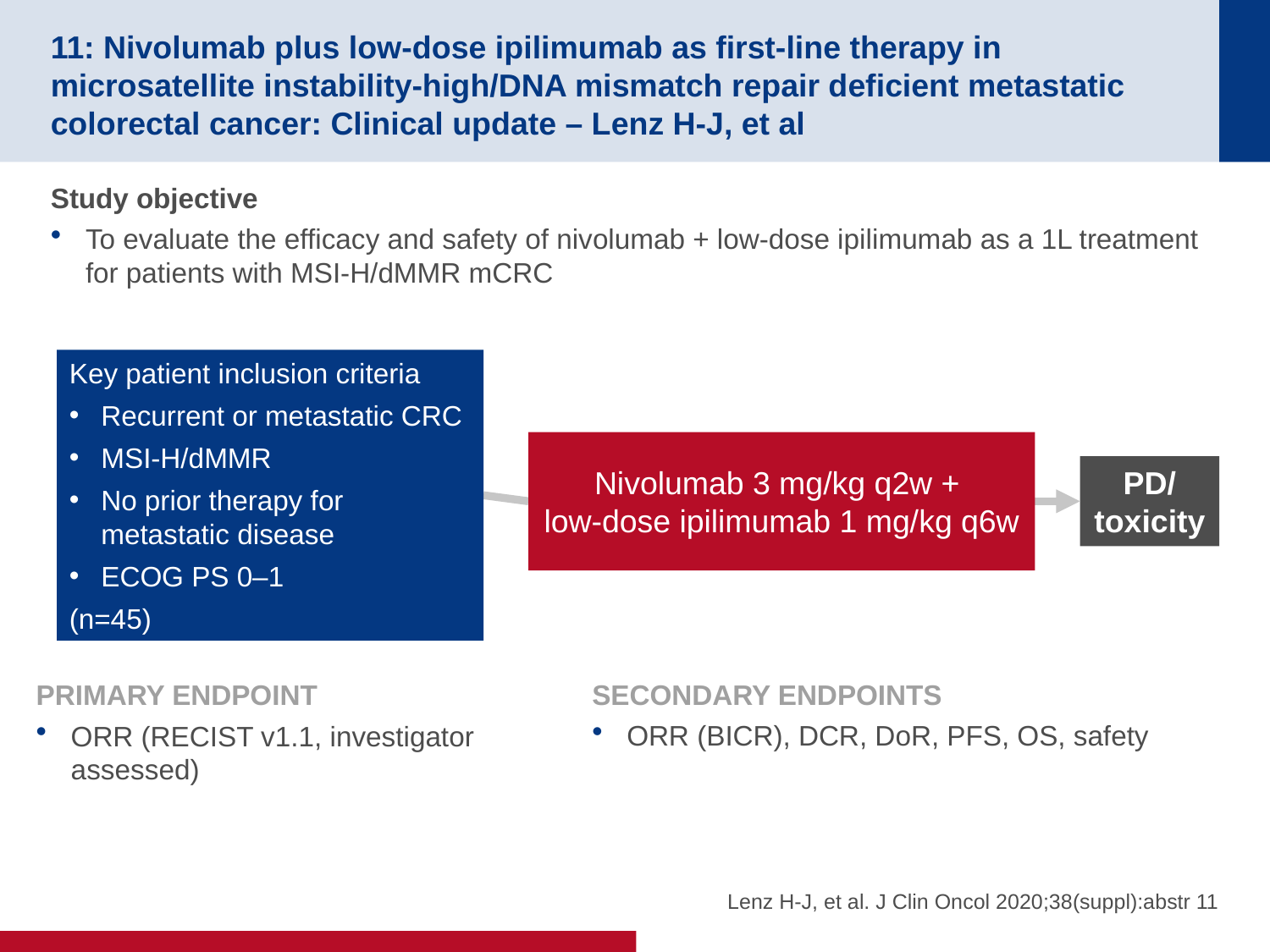

# 11: Nivolumab plus low-dose ipilimumab as first-line therapy in microsatellite instability-high/DNA mismatch repair deficient metastatic colorectal cancer: Clinical update – Lenz H-J, et al
Study objective
To evaluate the efficacy and safety of nivolumab + low-dose ipilimumab as a 1L treatment for patients with MSI-H/dMMR mCRC
Key patient inclusion criteria
Recurrent or metastatic CRC
MSI-H/dMMR
No prior therapy for metastatic disease
ECOG PS 0–1
(n=45)
Nivolumab 3 mg/kg q2w +
low-dose ipilimumab 1 mg/kg q6w
PD/
toxicity
PRIMARY ENDPOINT
ORR (RECIST v1.1, investigator assessed)

SECONDARY ENDPOINTS
ORR (BICR), DCR, DoR, PFS, OS, safety
Lenz H-J, et al. J Clin Oncol 2020;38(suppl):abstr 11